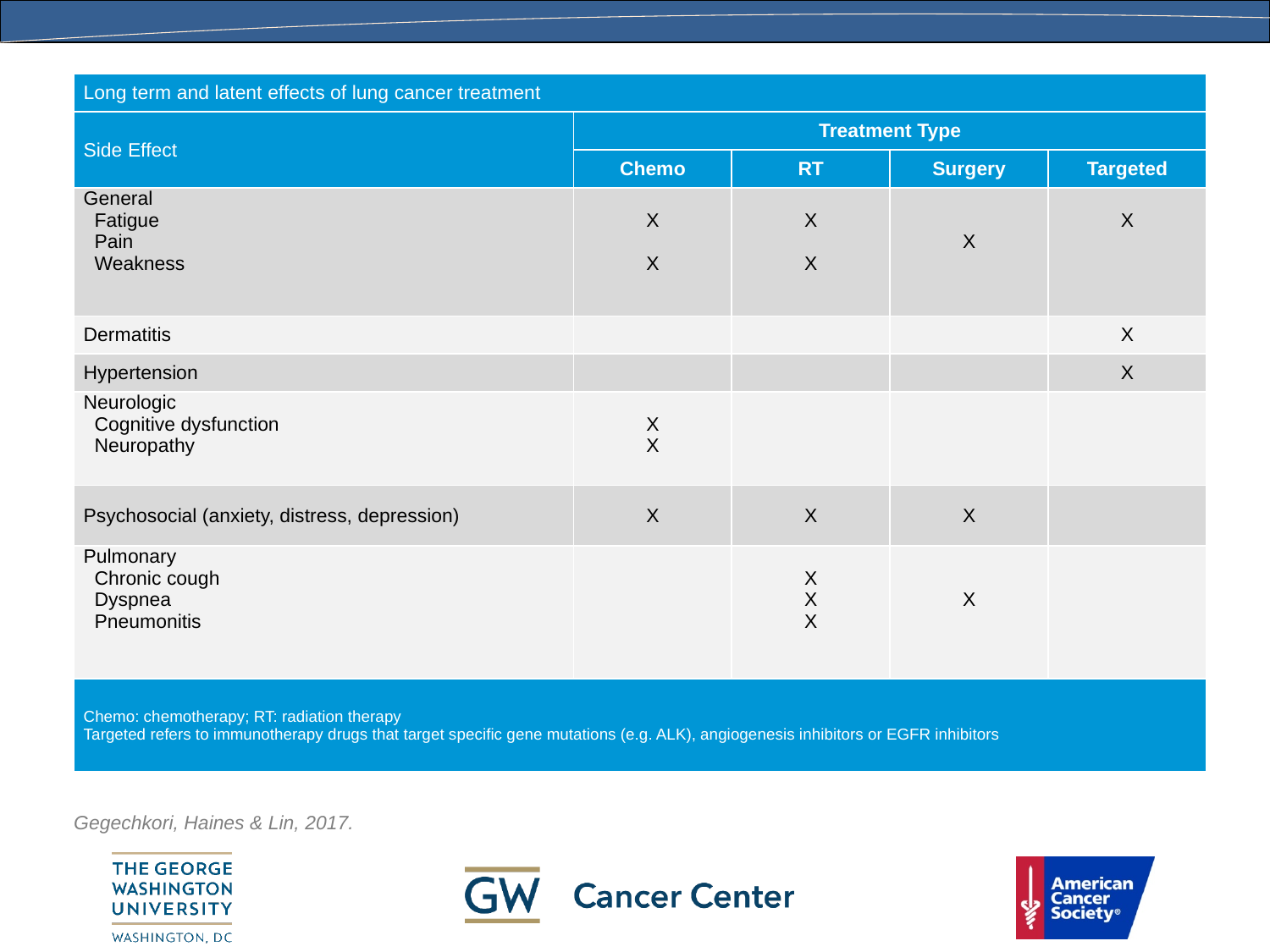

| Long term and latent effects of lung cancer treatment |  |  |  |  |
| --- | --- | --- | --- | --- |
| Side Effect | Treatment Type |  |  |  |
|  | Chemo | RT | Surgery | Targeted |
| General Fatigue Pain Weakness | X   X | X   X | X | X |
| Dermatitis |  |  |  | X |
| Hypertension |  |  |  | X |
| Neurologic Cognitive dysfunction Neuropathy | X X |  |  |  |
| Psychosocial (anxiety, distress, depression) | X | X | X |  |
| Pulmonary Chronic cough Dyspnea Pneumonitis |  | X X X | X |  |
| Chemo: chemotherapy; RT: radiation therapy Targeted refers to immunotherapy drugs that target specific gene mutations (e.g. ALK), angiogenesis inhibitors or EGFR inhibitors |  |  |  |  |
Gegechkori, Haines & Lin, 2017.